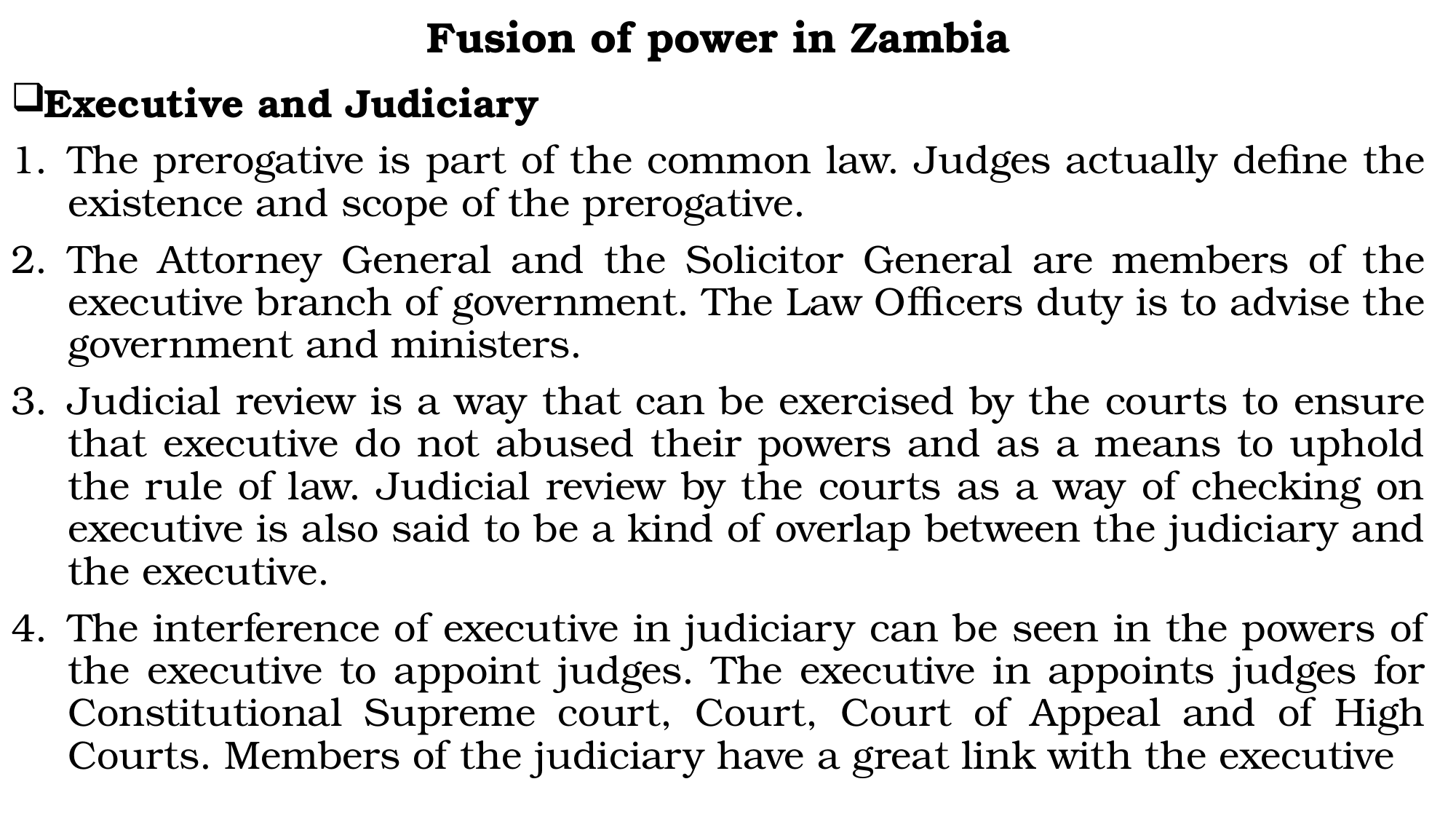

# Fusion of power in Zambia
Executive and Judiciary
The prerogative is part of the common law. Judges actually define the existence and scope of the prerogative.
The Attorney General and the Solicitor General are members of the executive branch of government. The Law Officers duty is to advise the government and ministers.
Judicial review is a way that can be exercised by the courts to ensure that executive do not abused their powers and as a means to uphold the rule of law. Judicial review by the courts as a way of checking on executive is also said to be a kind of overlap between the judiciary and the executive.
The interference of executive in judiciary can be seen in the powers of the executive to appoint judges. The executive in appoints judges for Constitutional Supreme court, Court, Court of Appeal and of High Courts. Members of the judiciary have a great link with the executive